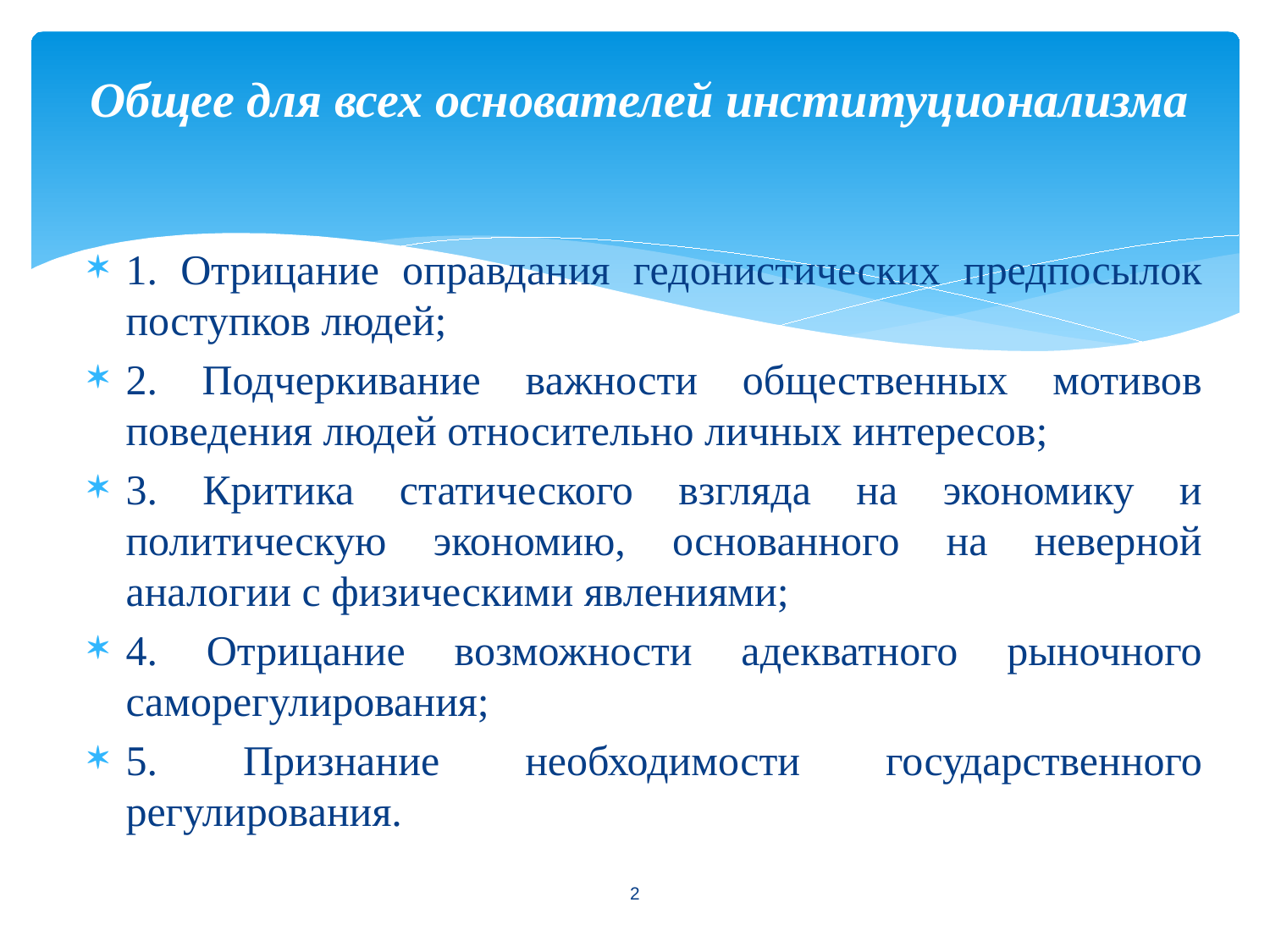

# Общее для всех основателей институционализма
1. Отрицание оправдания гедонистических предпосылок поступков людей;
2. Подчеркивание важности общественных мотивов поведения людей относительно личных интересов;
3. Критика статического взгляда на экономику и политическую экономию, основанного на неверной аналогии с физическими явлениями;
4. Отрицание возможности адекватного рыночного саморегулирования;
5. Признание необходимости государственного регулирования.

2